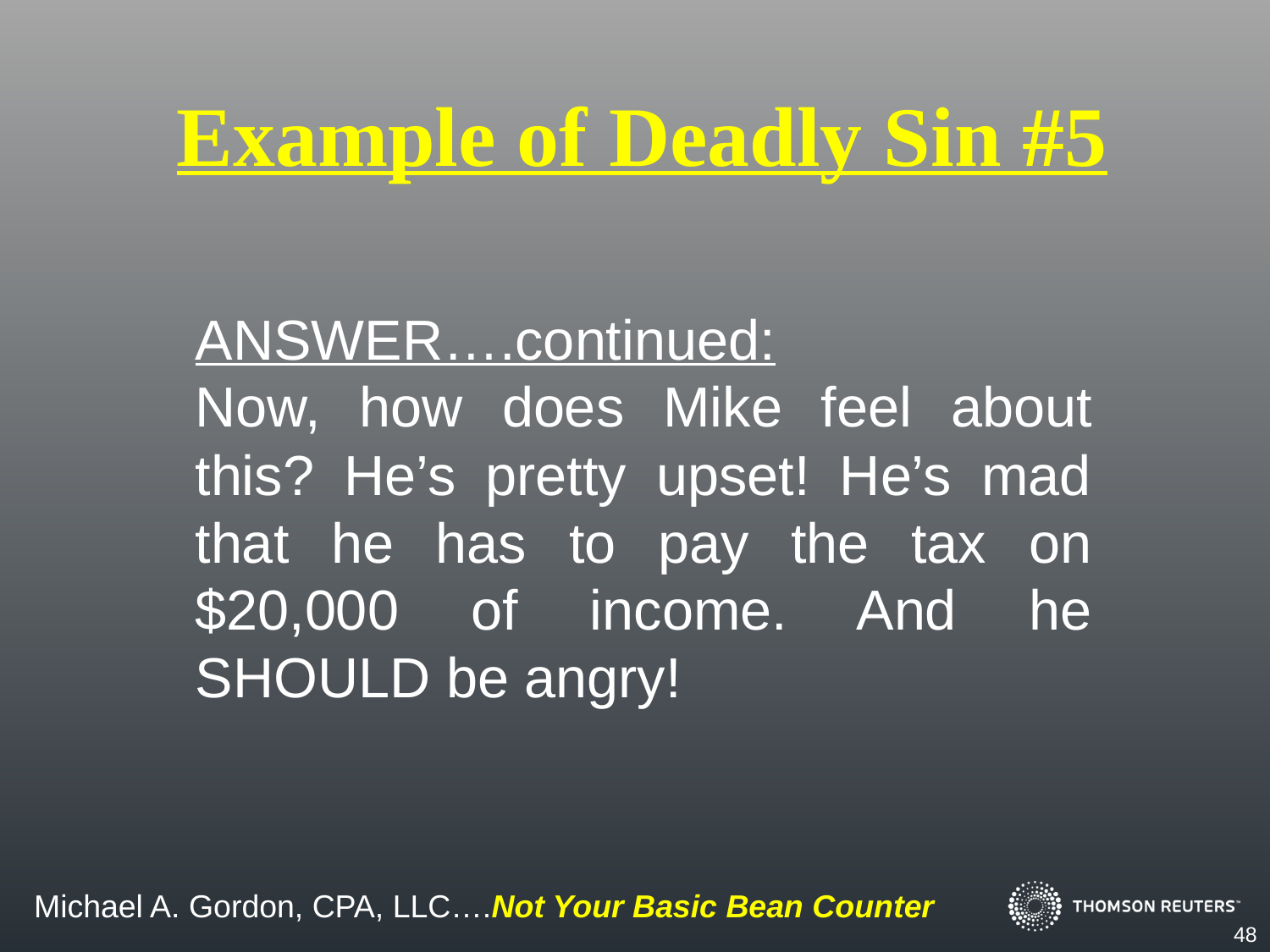

Example of Deadly Sin #5
ANSWER….continued:
Now, how does Mike feel about this? He’s pretty upset! He’s mad that he has to pay the tax on $20,000 of income. And he SHOULD be angry!
48